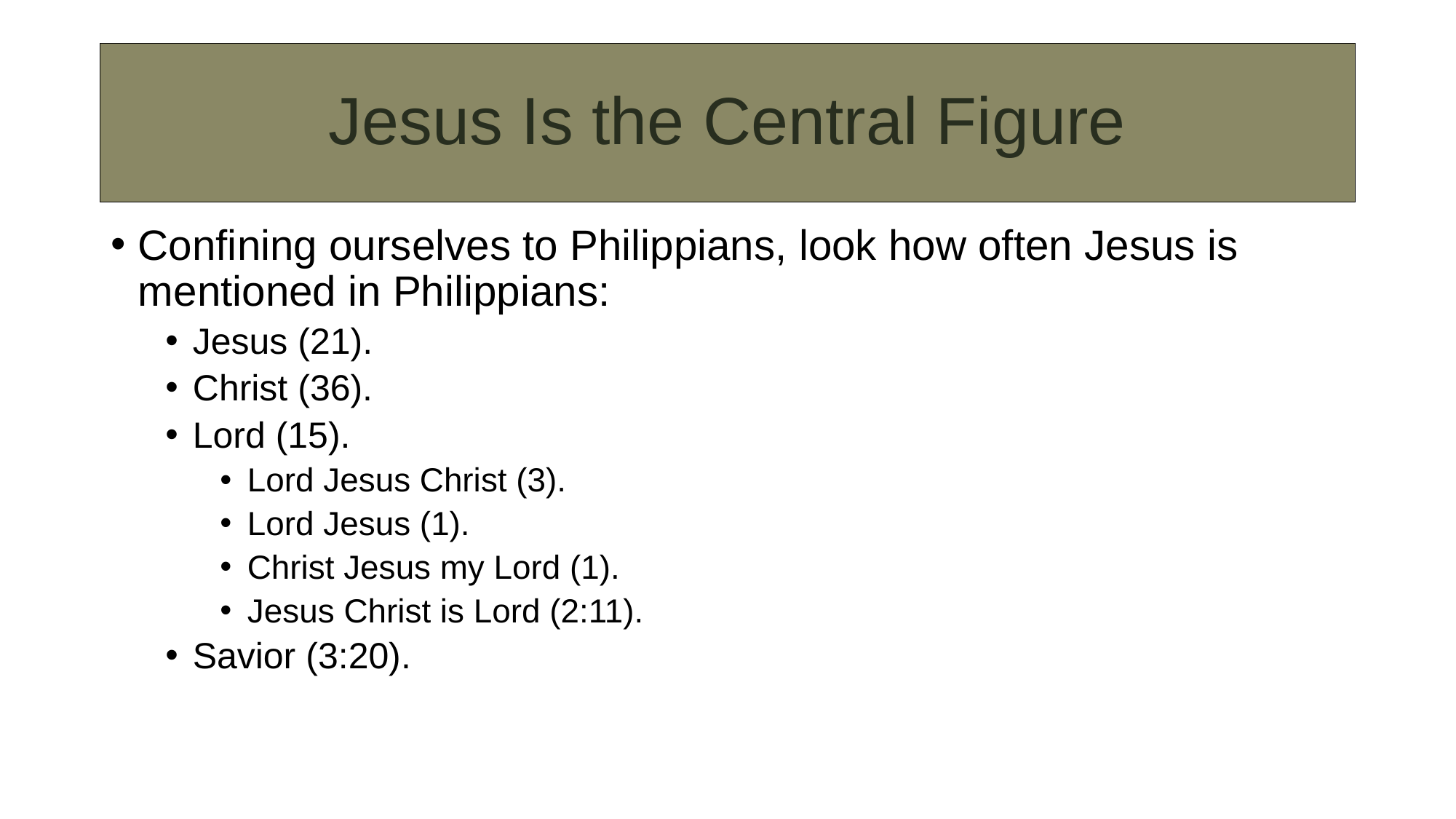

# Jesus Is the Central Figure
Confining ourselves to Philippians, look how often Jesus is mentioned in Philippians:
Jesus (21).
Christ (36).
Lord (15).
Lord Jesus Christ (3).
Lord Jesus (1).
Christ Jesus my Lord (1).
Jesus Christ is Lord (2:11).
Savior (3:20).